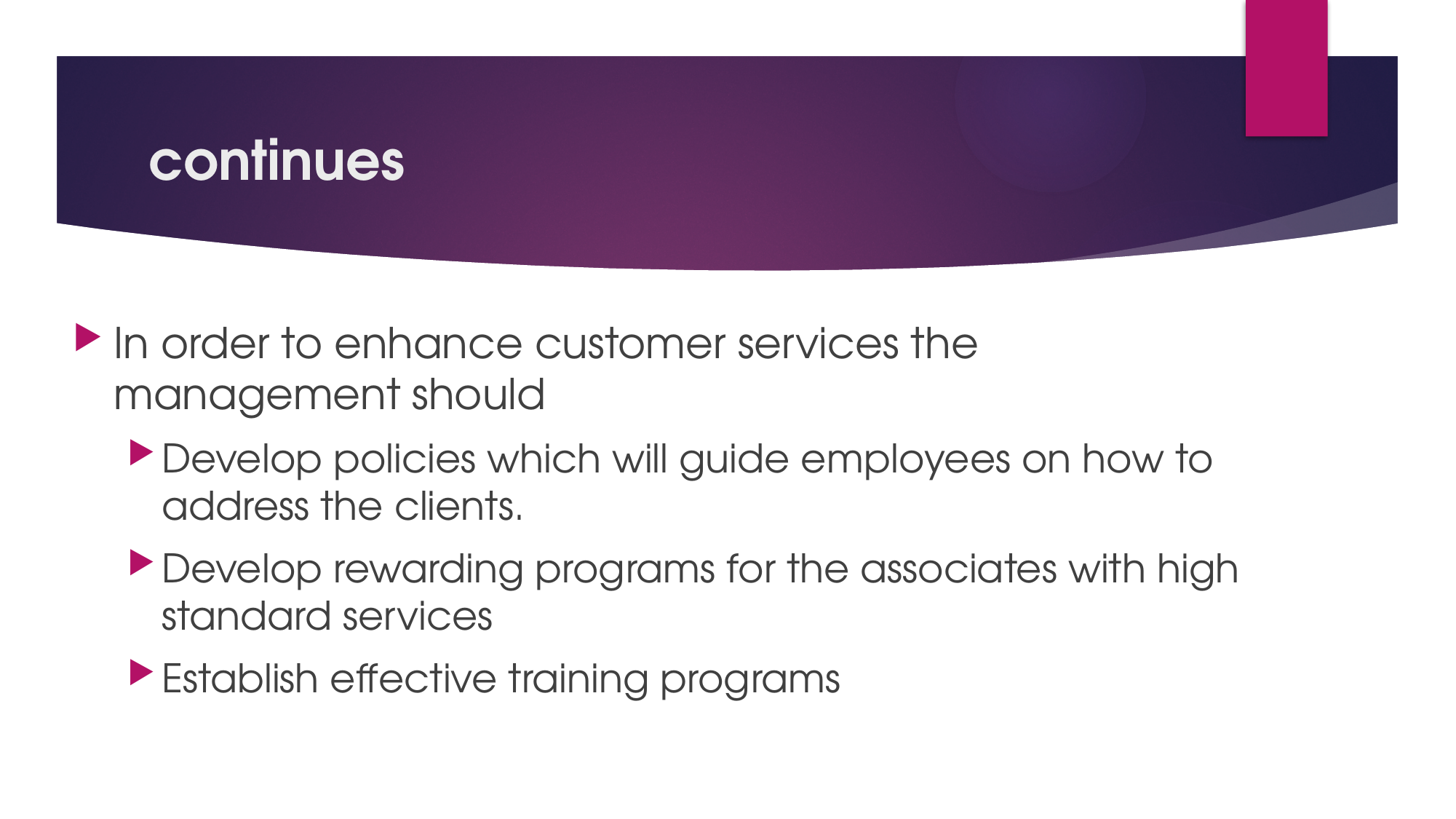

# continues
In order to enhance customer services the management should
Develop policies which will guide employees on how to address the clients.
Develop rewarding programs for the associates with high standard services
Establish effective training programs